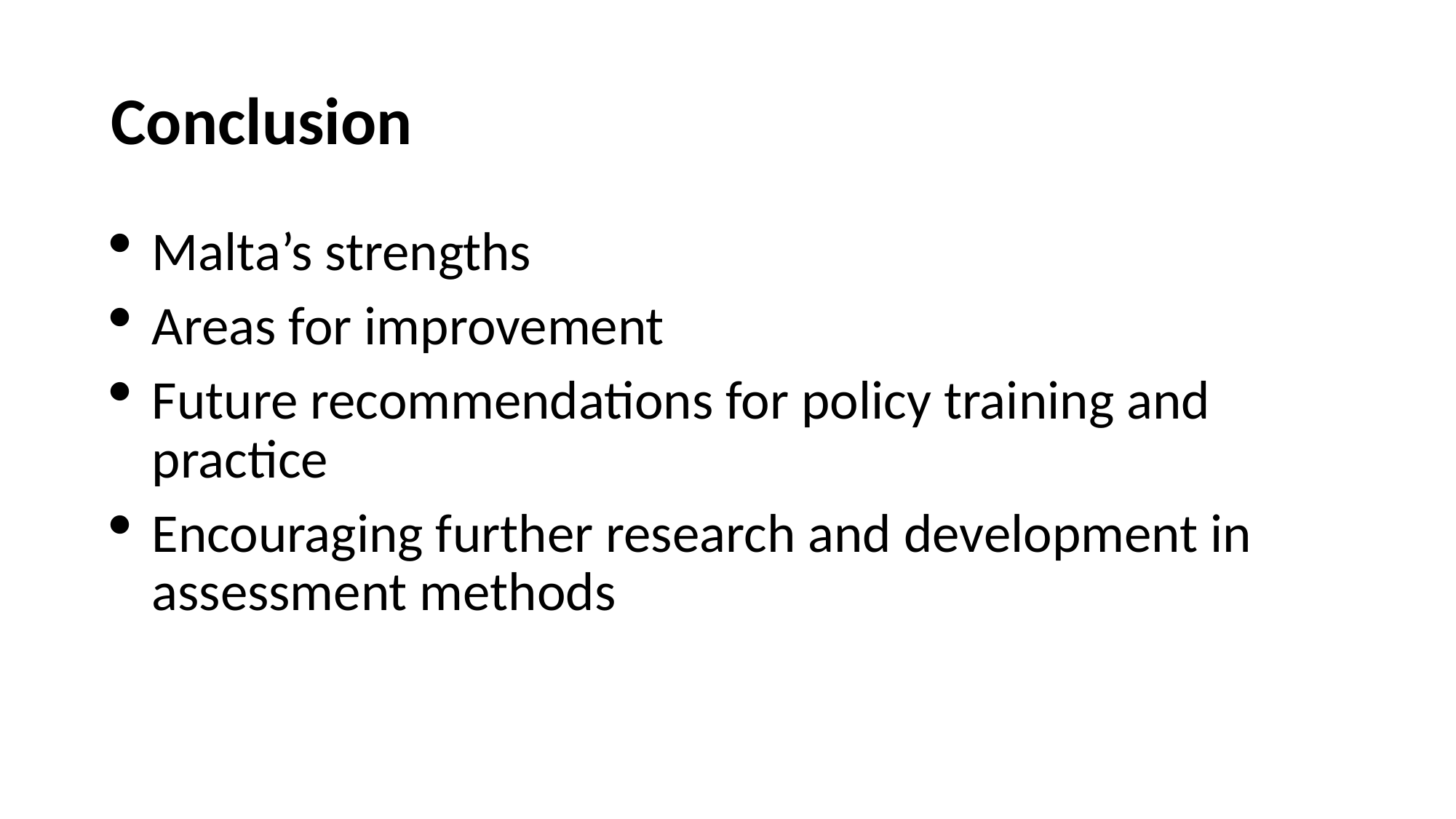

# Conclusion
Malta’s strengths
Areas for improvement
Future recommendations for policy training and practice
Encouraging further research and development in assessment methods